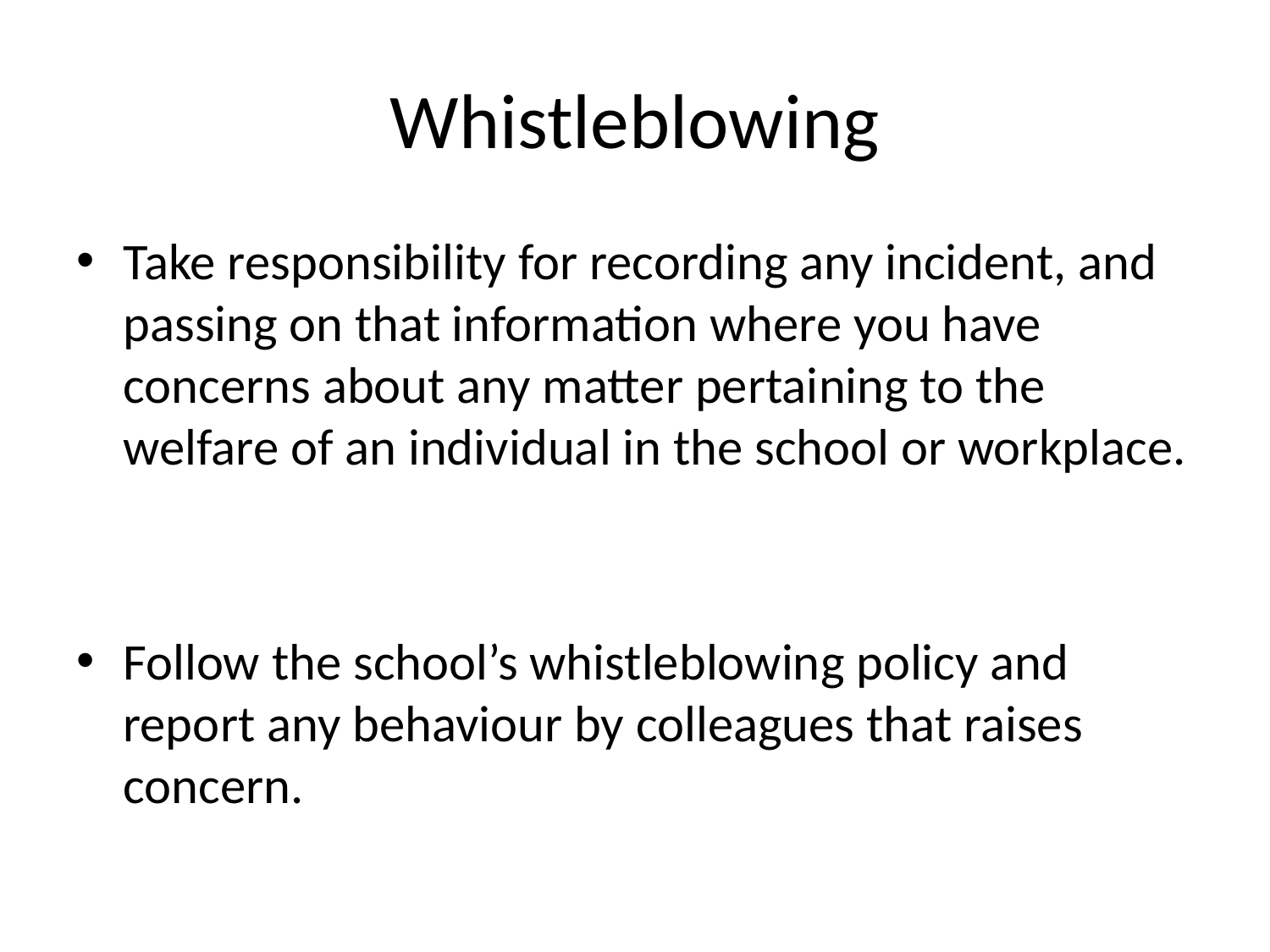

# Whistleblowing
Take responsibility for recording any incident, and passing on that information where you have concerns about any matter pertaining to the welfare of an individual in the school or workplace.

Follow the school’s whistleblowing policy and report any behaviour by colleagues that raises concern.